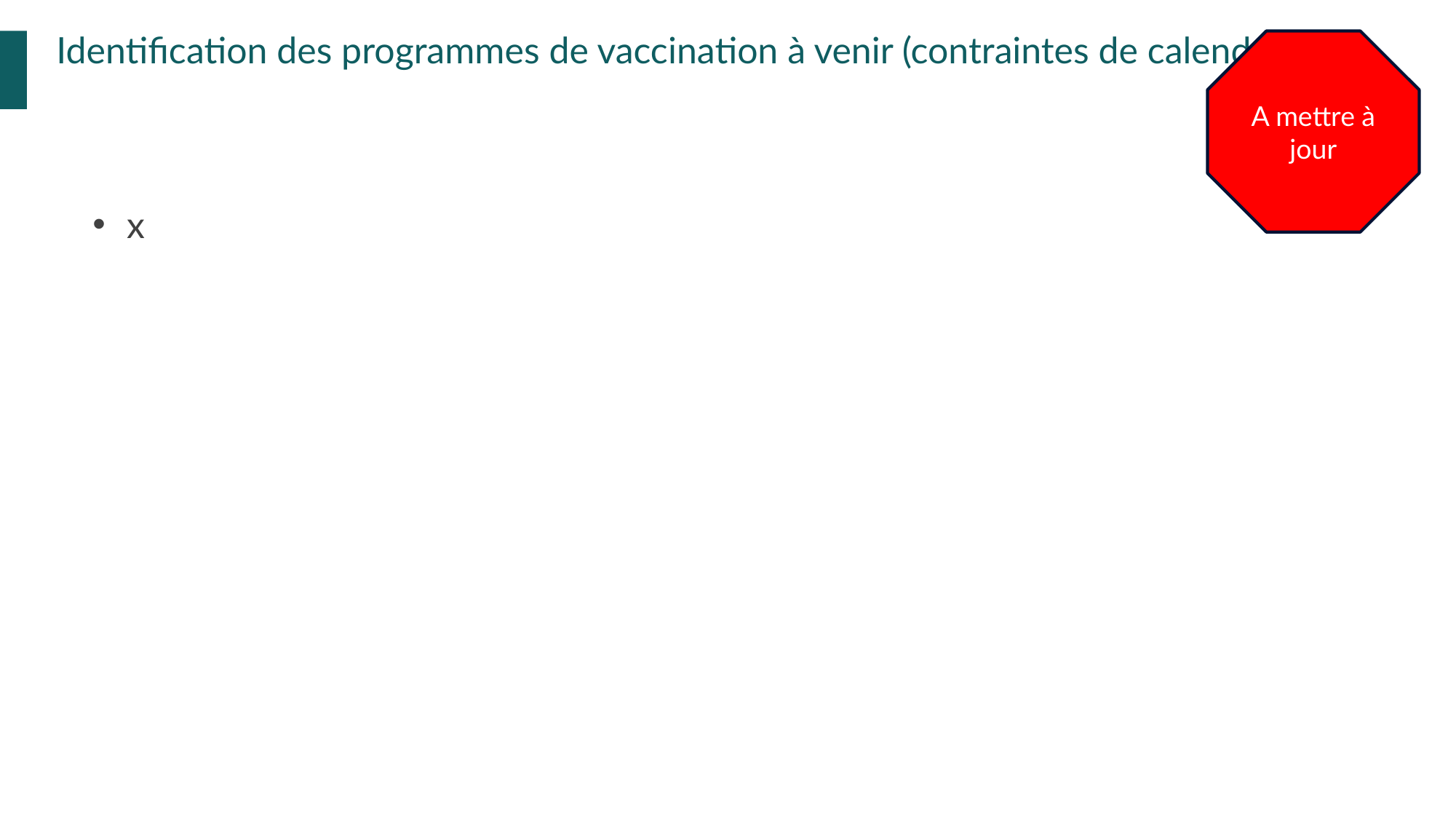

Identification des programmes de vaccination à venir (contraintes de calendrier)

A mettre à jour
x